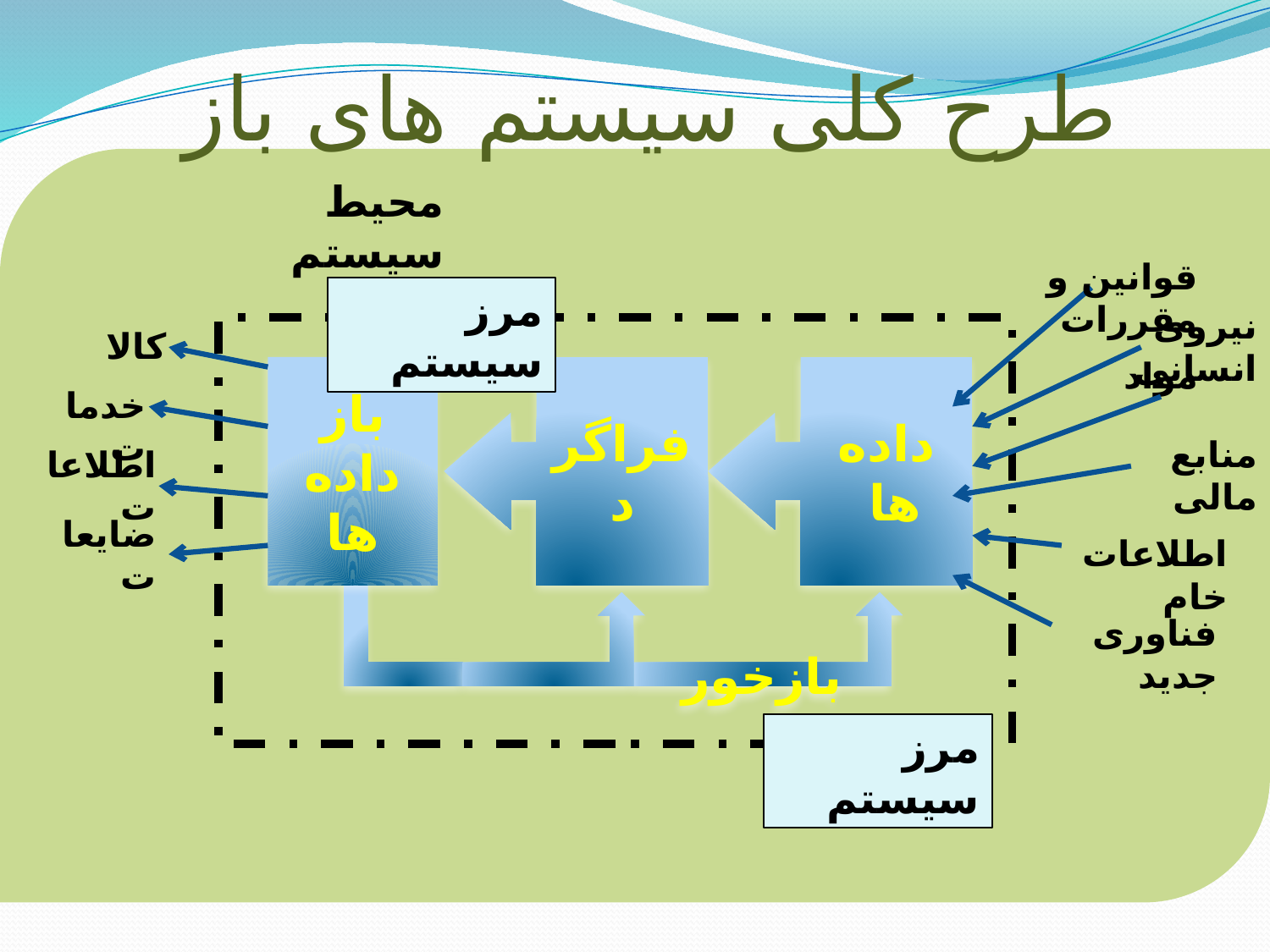

# طرح کلی سیستم های باز

محیط سیستم
قوانین و مقررات
مرز سیستم
نیروی انسانی
کالا

مواد
باز داده ها
فراگرد
داده ها

بازخور
خدمات
منابع مالی
اطلاعات
ضایعات
اطلاعات خام
فناوری جدید
مرز سیستم